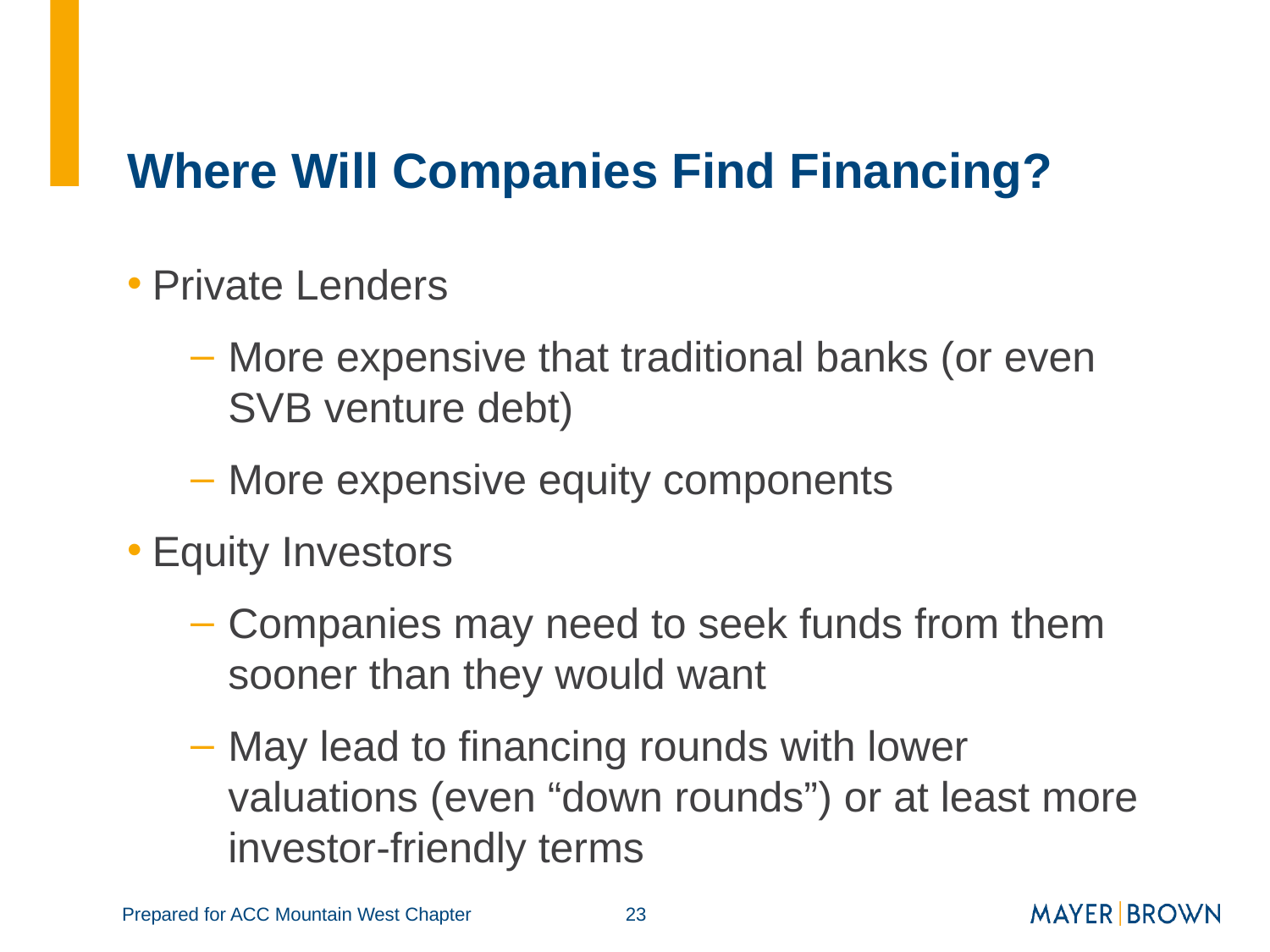

# Where Will Companies Find Financing?
Private Lenders
More expensive that traditional banks (or even SVB venture debt)
More expensive equity components
Equity Investors
Companies may need to seek funds from them sooner than they would want
May lead to financing rounds with lower valuations (even “down rounds”) or at least more investor-friendly terms
Prepared for ACC Mountain West Chapter
23